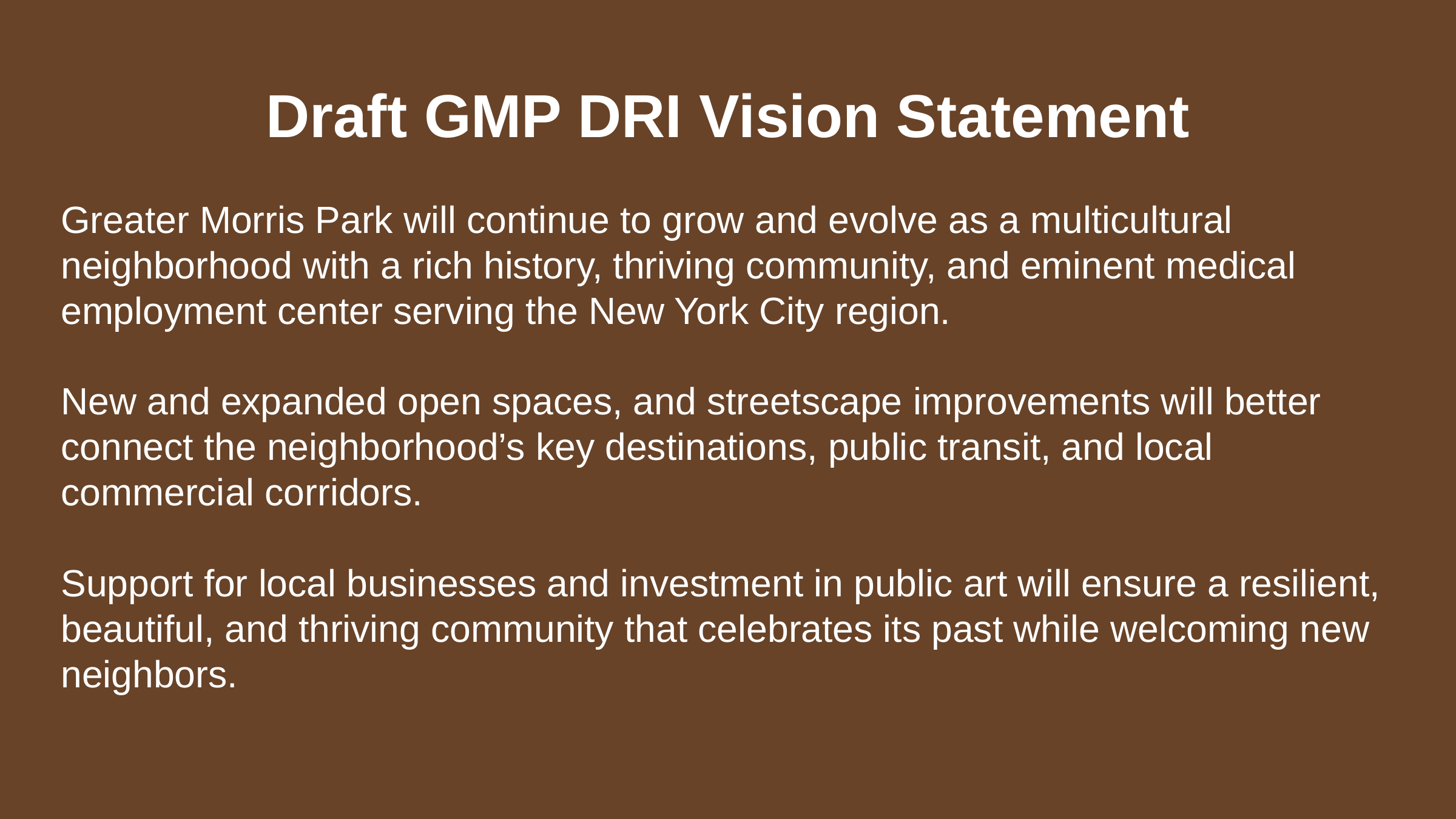

Draft GMP DRI Vision Statement

Greater Morris Park will continue to grow and evolve as a multicultural neighborhood with a rich history, thriving community, and eminent medical employment center serving the New York City region.

New and expanded open spaces, and streetscape improvements will better connect the neighborhood’s key destinations, public transit, and local commercial corridors.

Support for local businesses and investment in public art will ensure a resilient, beautiful, and thriving community that celebrates its past while welcoming new neighbors.